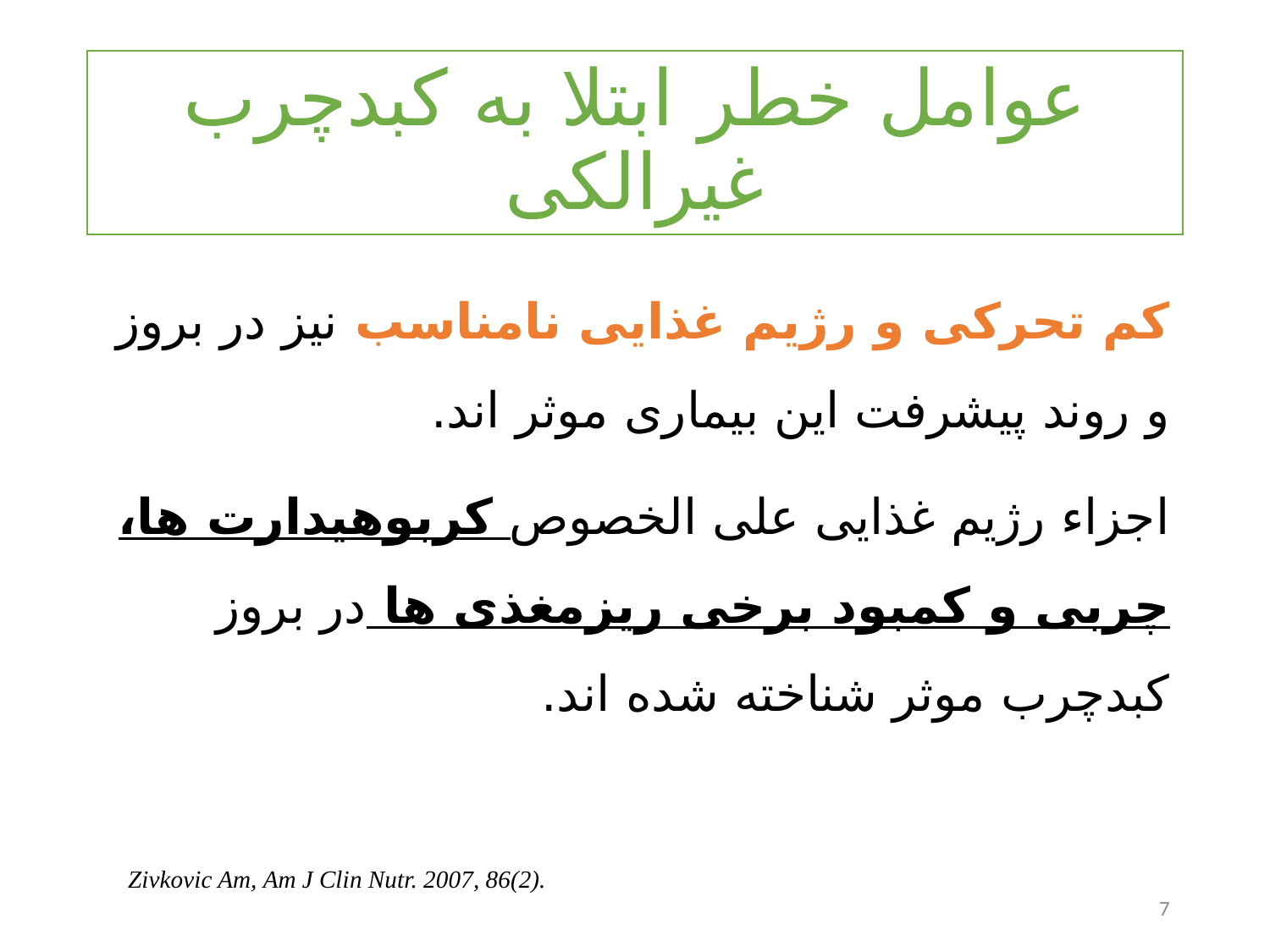

# عوامل خطر ابتلا به کبدچرب غیرالکی
کم تحرکی و رژیم غذایی نامناسب نیز در بروز و روند پیشرفت این بیماری موثر اند.
اجزاء رژیم غذایی علی الخصوص کربوهیدارت ها، چربی و کمبود برخی ریزمغذی ها در بروز کبدچرب موثر شناخته شده اند.

Zivkovic Am, Am J Clin Nutr. 2007, 86(2).
7